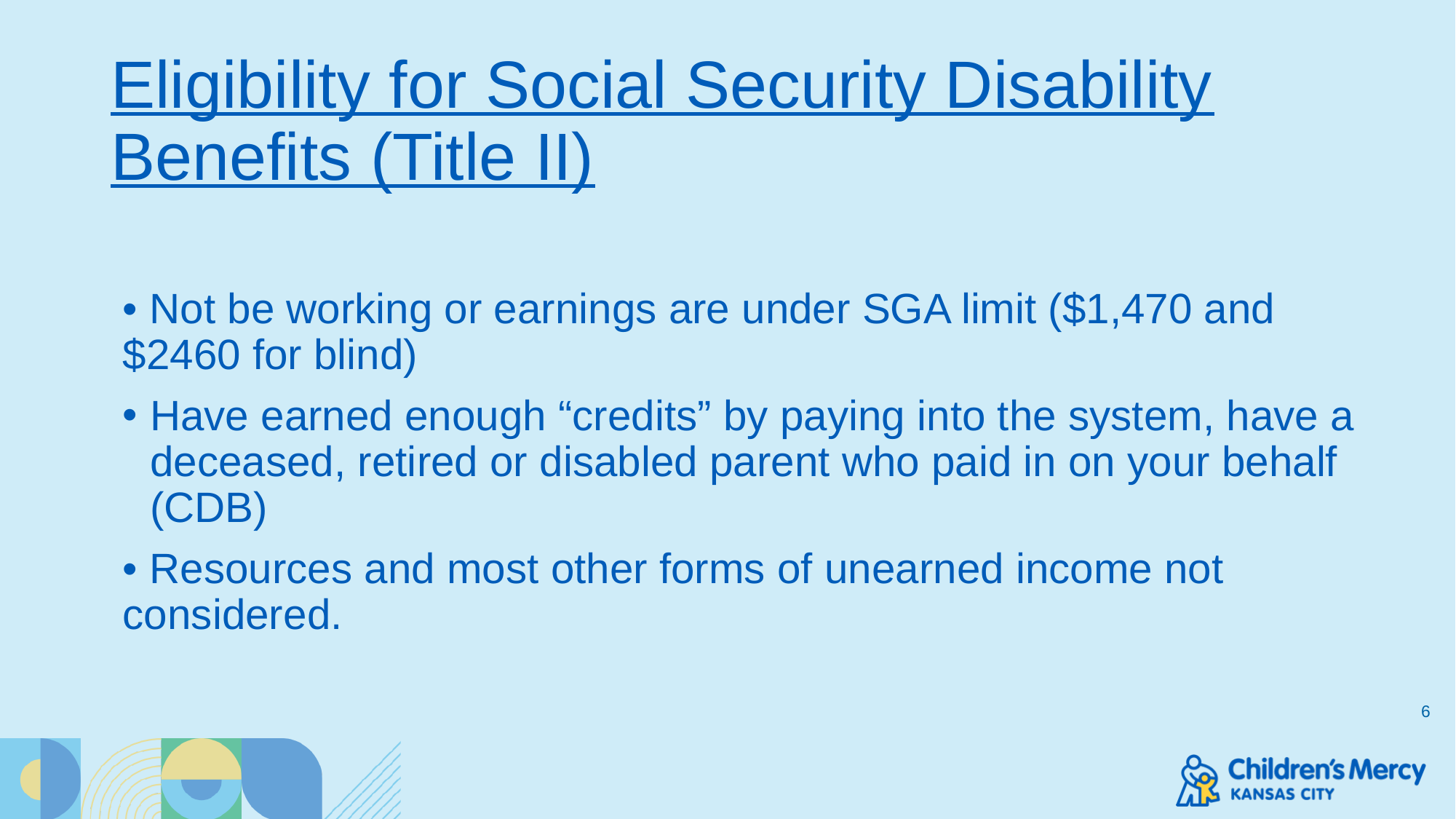

# Eligibility for Social Security Disability Benefits (Title II)
• Not be working or earnings are under SGA limit ($1,470 and $2460 for blind)
Have earned enough “credits” by paying into the system, have a deceased, retired or disabled parent who paid in on your behalf (CDB)
• Resources and most other forms of unearned income not considered.
6